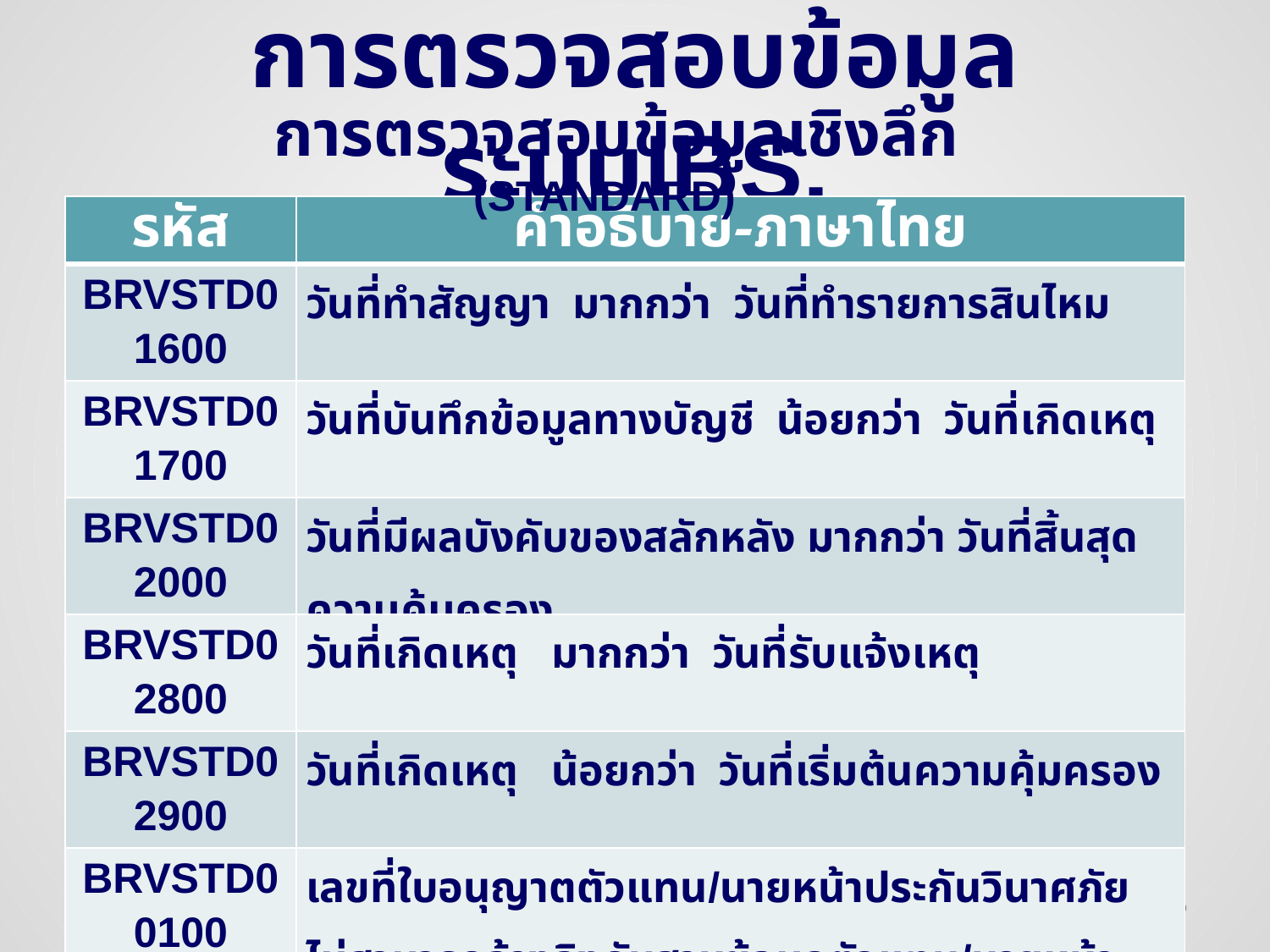

การตรวจสอบข้อมูล ระบบIBS.
การตรวจสอบข้อมูลเชิงลึก (STANDARD)
| รหัส | คำอธิบาย-ภาษาไทย |
| --- | --- |
| BRVSTD01600 | วันที่ทำสัญญา มากกว่า วันที่ทำรายการสินไหม |
| BRVSTD01700 | วันที่บันทึกข้อมูลทางบัญชี น้อยกว่า วันที่เกิดเหตุ |
| BRVSTD02000 | วันที่มีผลบังคับของสลักหลัง มากกว่า วันที่สิ้นสุดความคุ้มครอง |
| BRVSTD02800 | วันที่เกิดเหตุ มากกว่า วันที่รับแจ้งเหตุ |
| BRVSTD02900 | วันที่เกิดเหตุ น้อยกว่า วันที่เริ่มต้นความคุ้มครอง |
| BRVSTD00100 | เลขที่ใบอนุญาตตัวแทน/นายหน้าประกันวินาศภัย ไม่สามารถอ้างอิงกับฐานข้อมูลตัวแทน/นายหน้า ของสำนักงาน คปภ. |
| BRVSTD02100 | รายการจ่ายสินไหมทดแทนไม่สามารถอ้างอิงกรมธรรม์ประกันภัย ของบริษัทในฐาน Data Center |